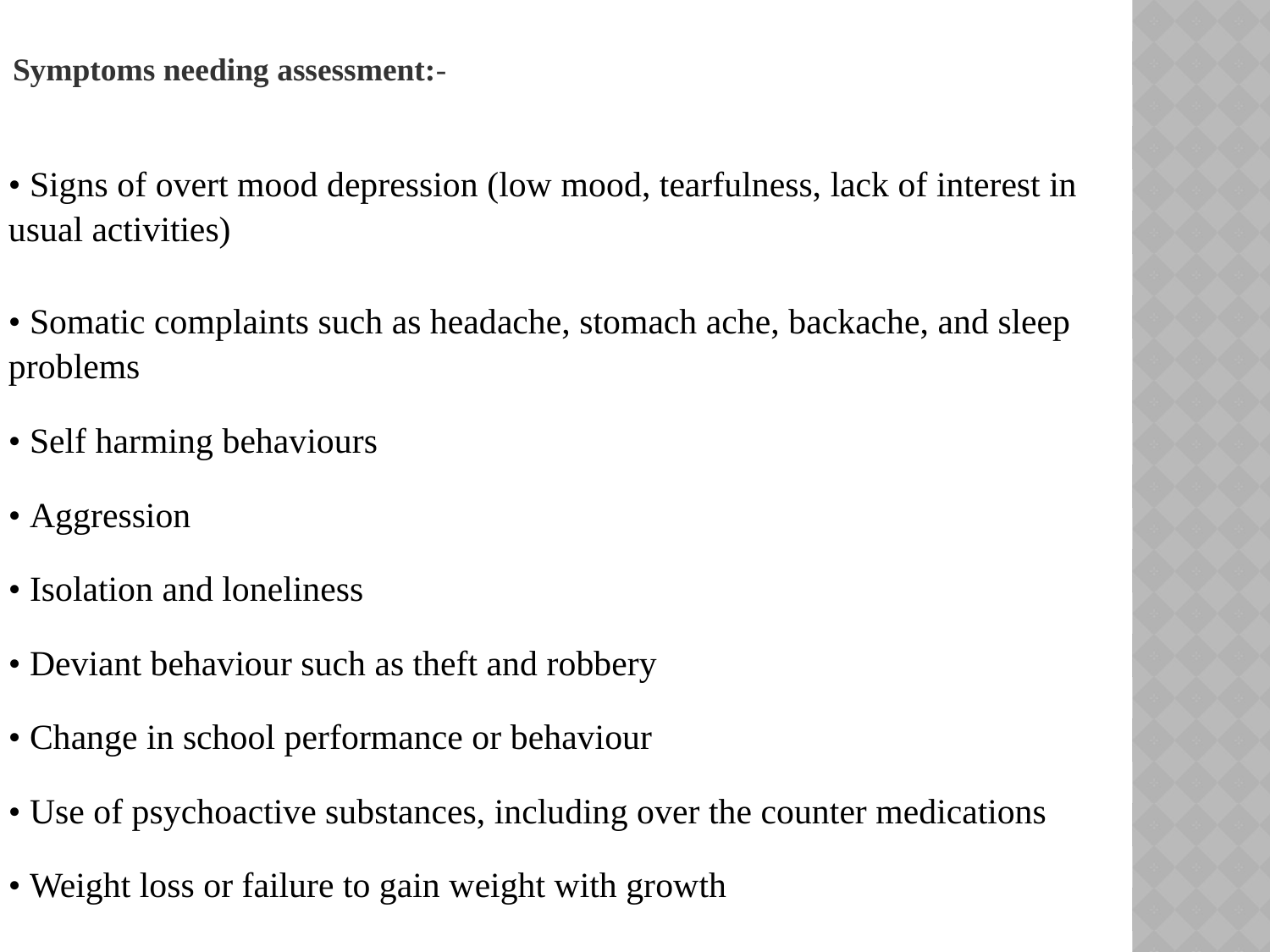

Symptoms needing assessment:-

| • Signs of overt mood depression (low mood, tearfulness, lack of interest in usual activities) |
| --- |
| • Somatic complaints such as headache, stomach ache, backache, and sleep problems |
| • Self harming behaviours |
| • Aggression |
| • Isolation and loneliness |
| • Deviant behaviour such as theft and robbery |
| • Change in school performance or behaviour |
| • Use of psychoactive substances, including over the counter medications |
| • Weight loss or failure to gain weight with growth |